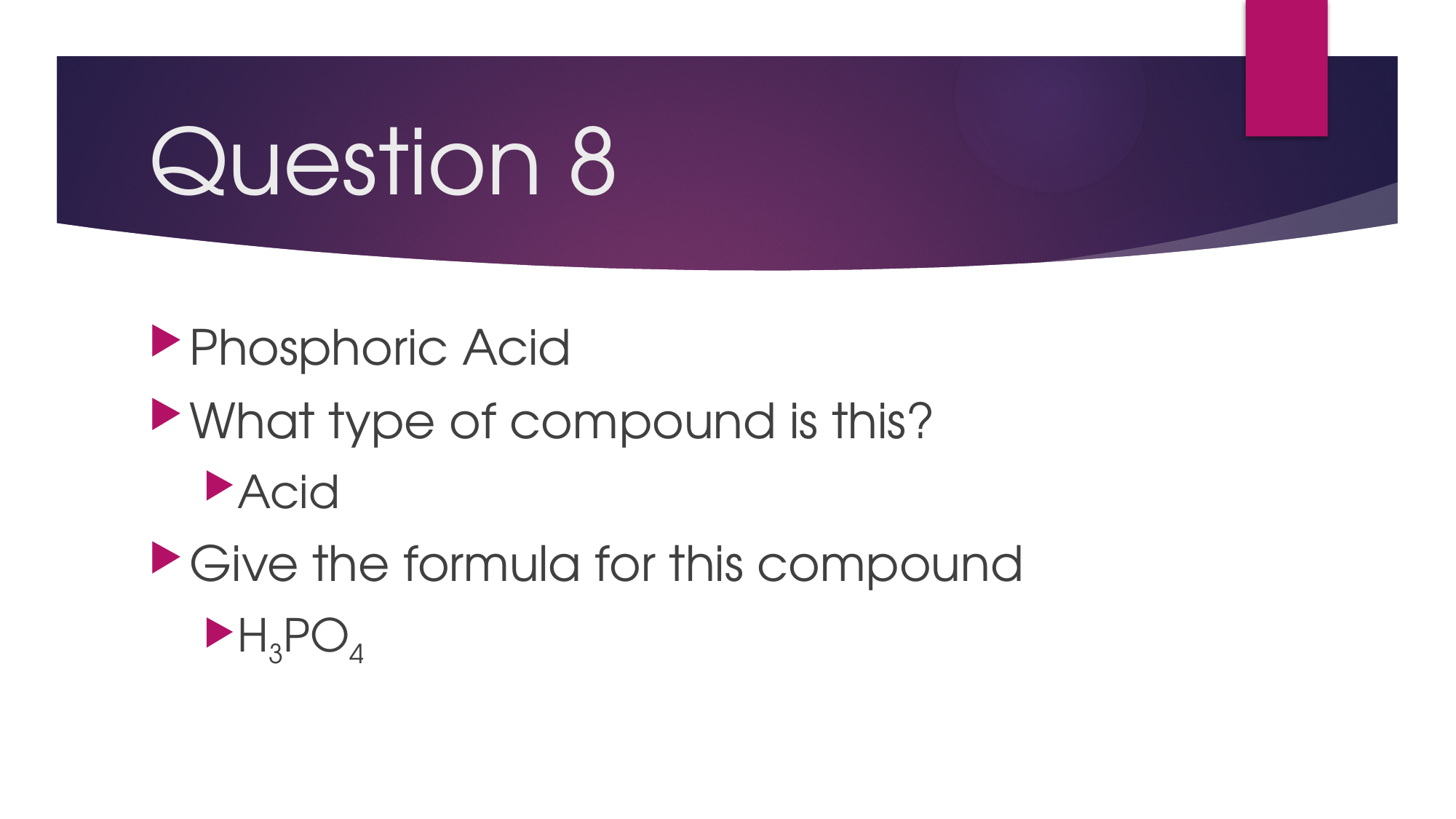

# Question 8
Phosphoric Acid
What type of compound is this?
Acid
Give the formula for this compound
H3PO4